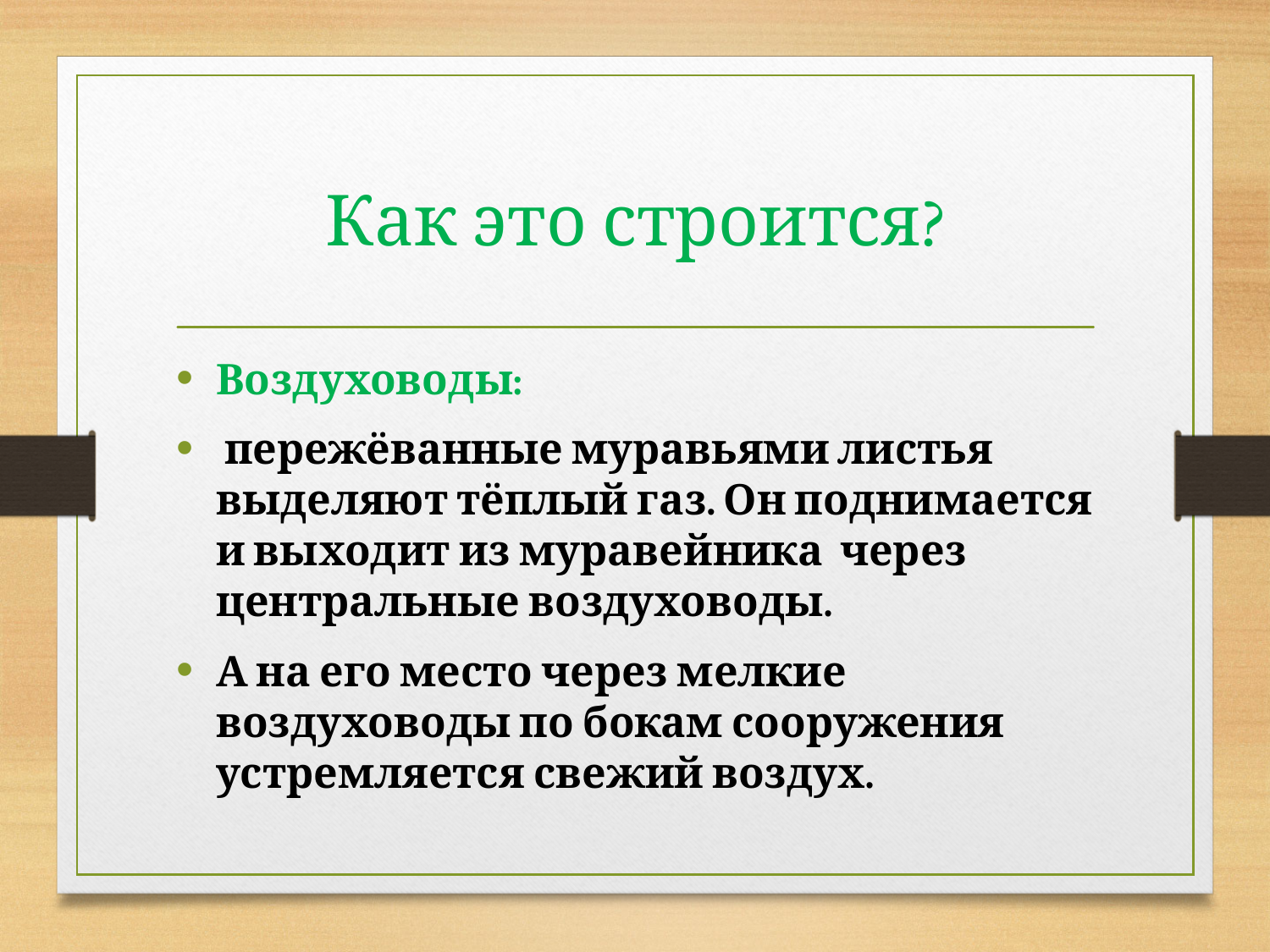

# Как это строится?
Воздуховоды:
 пережёванные муравьями листья выделяют тёплый газ. Он поднимается и выходит из муравейника  через центральные воздуховоды.
А на его место через мелкие воздуховоды по бокам сооружения устремляется свежий воздух.